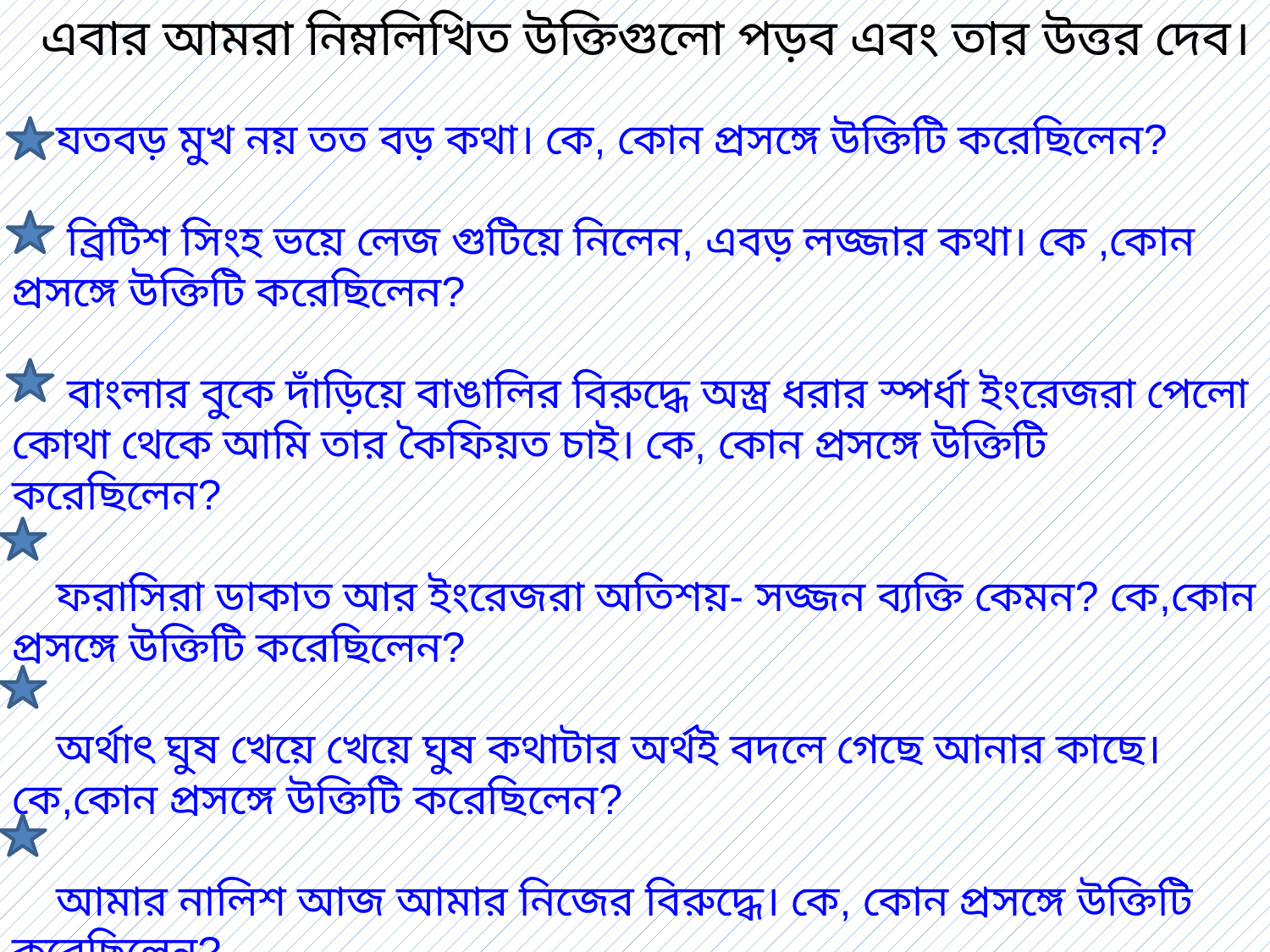

এবার আমরা নিম্নলিখিত উক্তিগুলো পড়ব এবং তার উত্তর দেব।
    যতবড় মুখ নয় তত বড় কথা। কে, কোন প্রসঙ্গে উক্তিটি করেছিলেন?

     ব্রিটিশ সিংহ ভয়ে লেজ গুটিয়ে নিলেন, এবড় লজ্জার কথা। কে ,কোন প্রসঙ্গে উক্তিটি করেছিলেন?

     বাংলার বুকে দাঁড়িয়ে বাঙালির বিরুদ্ধে অস্ত্র ধরার স্পর্ধা ইংরেজরা পেলো কোথা থেকে আমি তার কৈফিয়ত চাই। কে, কোন প্রসঙ্গে উক্তিটি করেছিলেন?

    ফরাসিরা ডাকাত আর ইংরেজরা অতিশয়- সজ্জন ব্যক্তি কেমন? কে,কোন প্রসঙ্গে উক্তিটি করেছিলেন?

    অর্থাৎ ঘুষ খেয়ে খেয়ে ঘুষ কথাটার অর্থই বদলে গেছে আনার কাছে। কে,কোন প্রসঙ্গে উক্তিটি করেছিলেন?

    আমার নালিশ আজ আমার নিজের বিরুদ্ধে। কে, কোন প্রসঙ্গে উক্তিটি করেছিলেন?